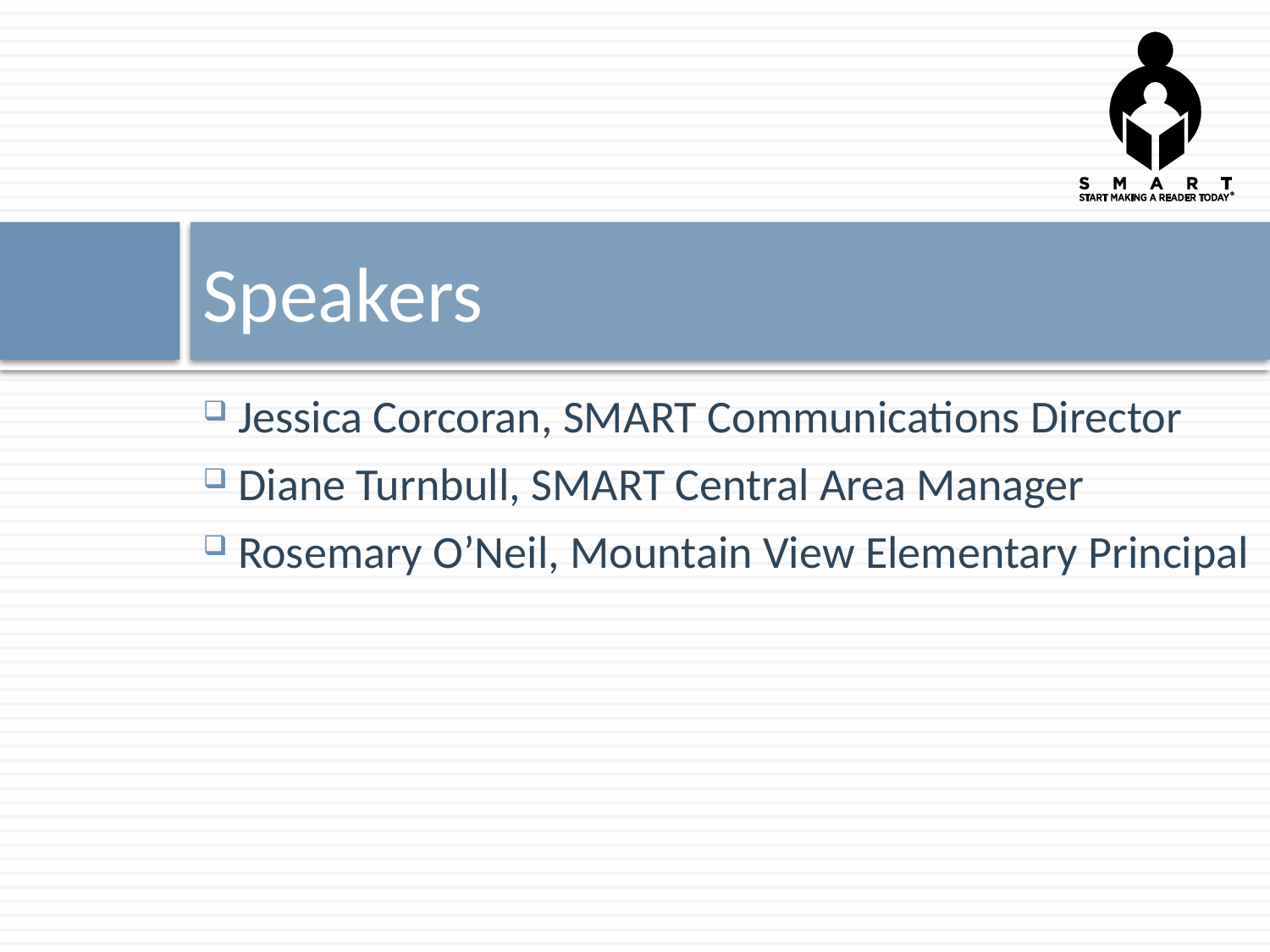

# Speakers
 Jessica Corcoran, SMART Communications Director
 Diane Turnbull, SMART Central Area Manager
 Rosemary O’Neil, Mountain View Elementary Principal